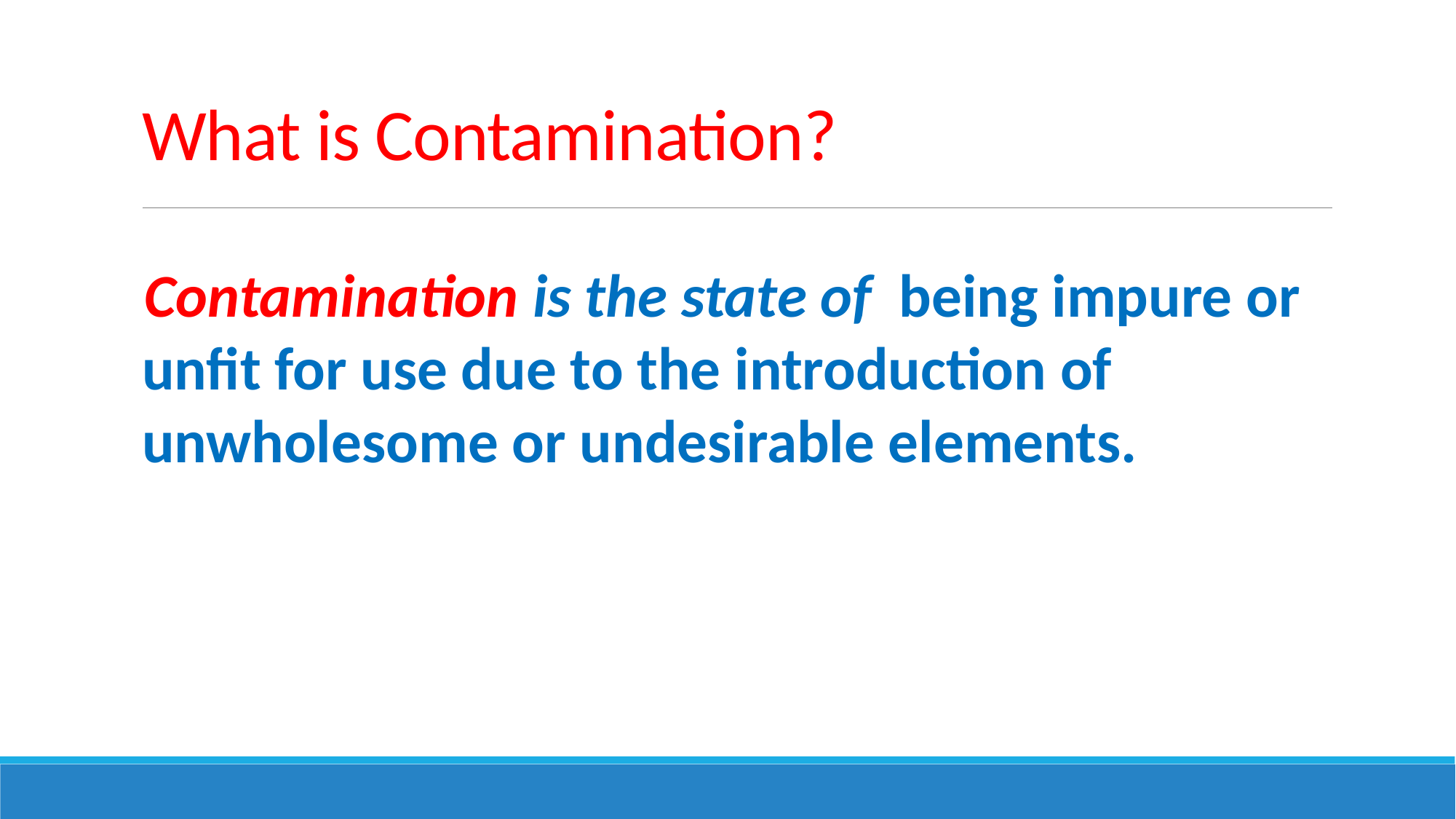

# What is Contamination?
Contamination is the state of  being impure or unfit for use due to the introduction of unwholesome or undesirable elements.